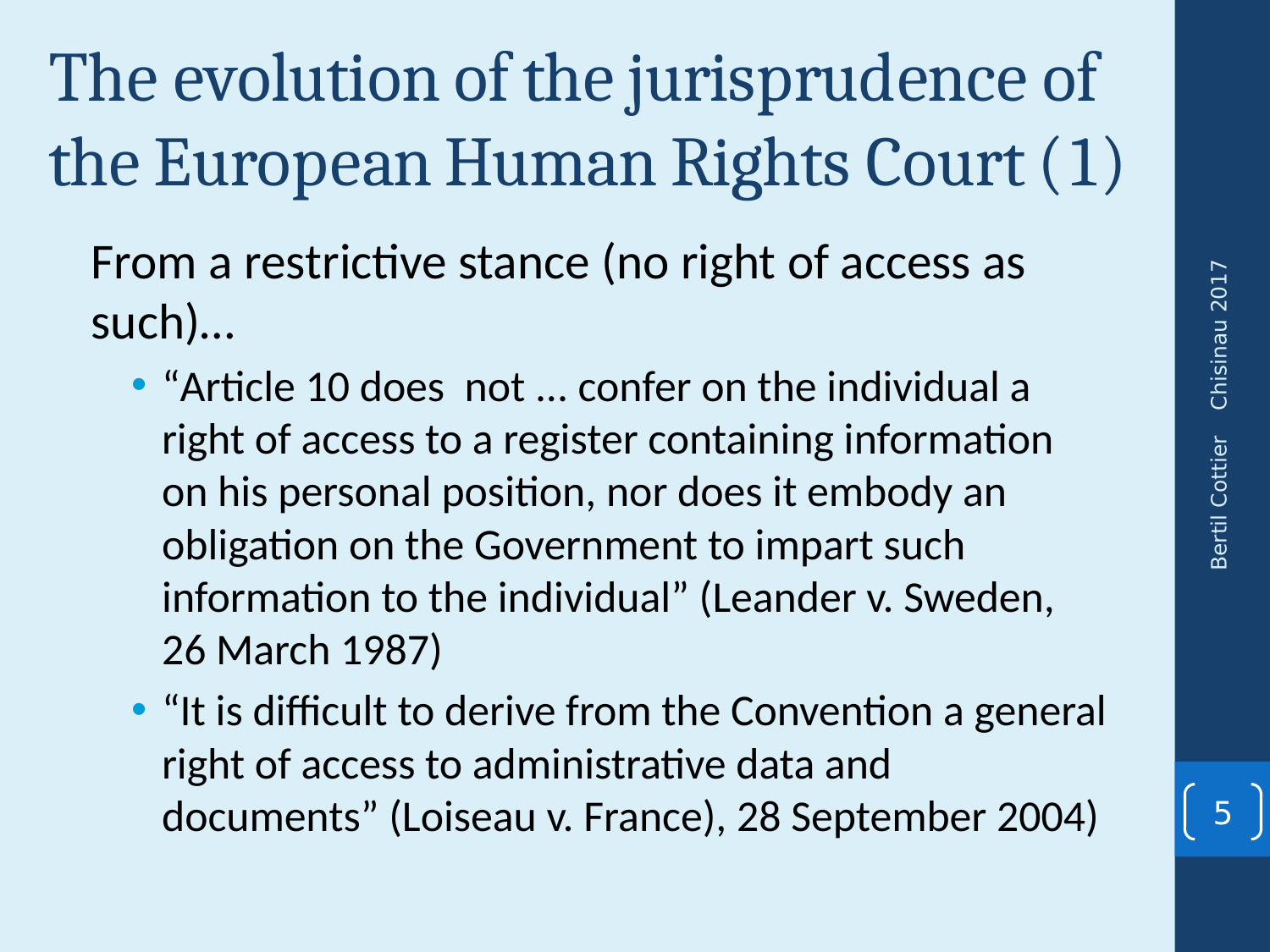

# The evolution of the jurisprudence of the European Human Rights Court (1)
From a restrictive stance (no right of access as such)…
“Article 10 does  not ... confer on the individual a right of access to a register containing information on his personal position, nor does it embody an obligation on the Government to impart such information to the individual” (Leander v. Sweden, 26 March 1987)
“It is difficult to derive from the Convention a general right of access to administrative data and documents” (Loiseau v. France), 28 September 2004)

Chisinau 2017
Bertil Cottier
5